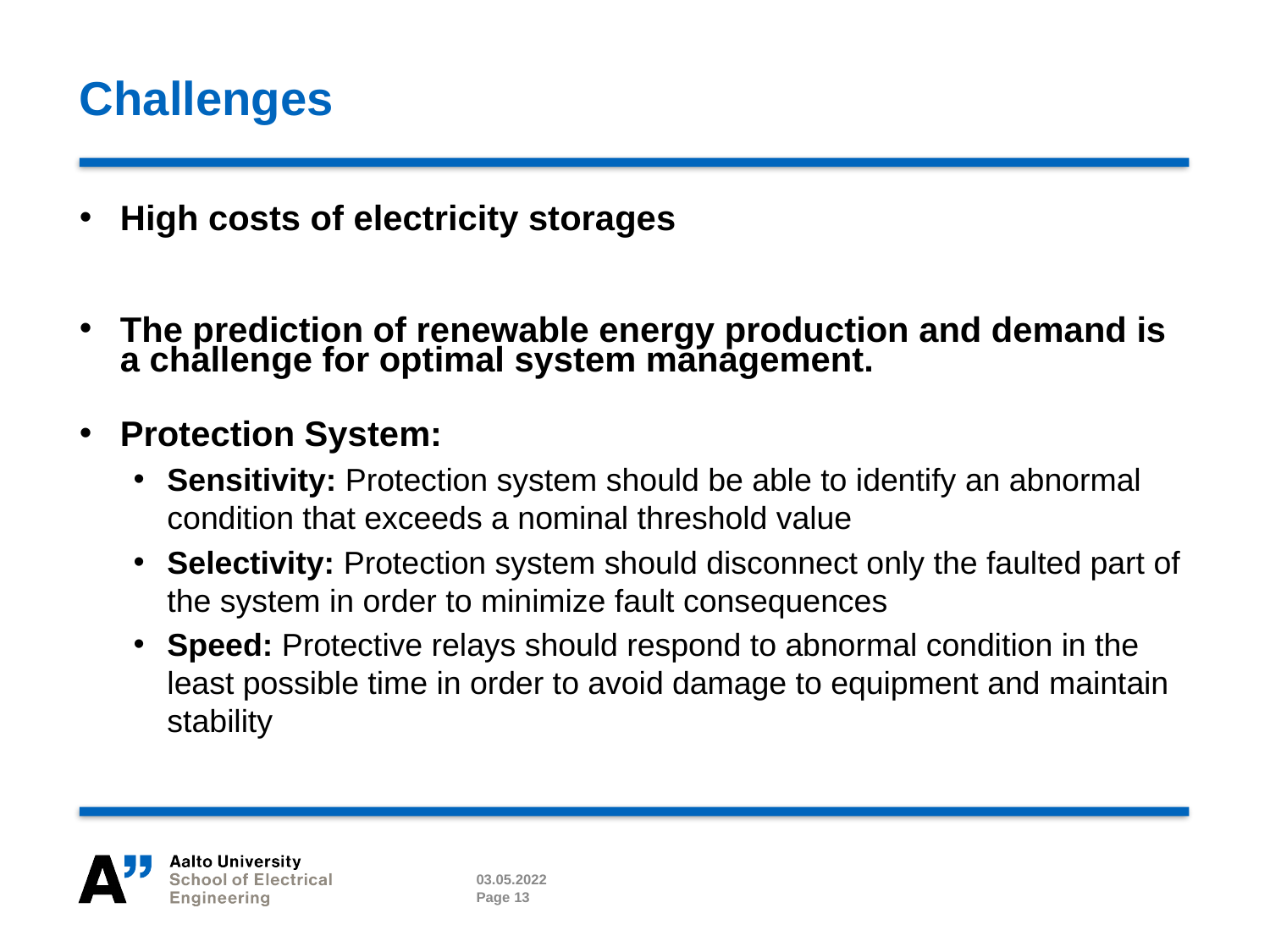

# Challenges
High costs of electricity storages

The prediction of renewable energy production and demand is a challenge for optimal system management.

Protection System:
Sensitivity: Protection system should be able to identify an abnormal condition that exceeds a nominal threshold value
Selectivity: Protection system should disconnect only the faulted part of the system in order to minimize fault consequences
Speed: Protective relays should respond to abnormal condition in the least possible time in order to avoid damage to equipment and maintain stability

03.05.2022
Page 13